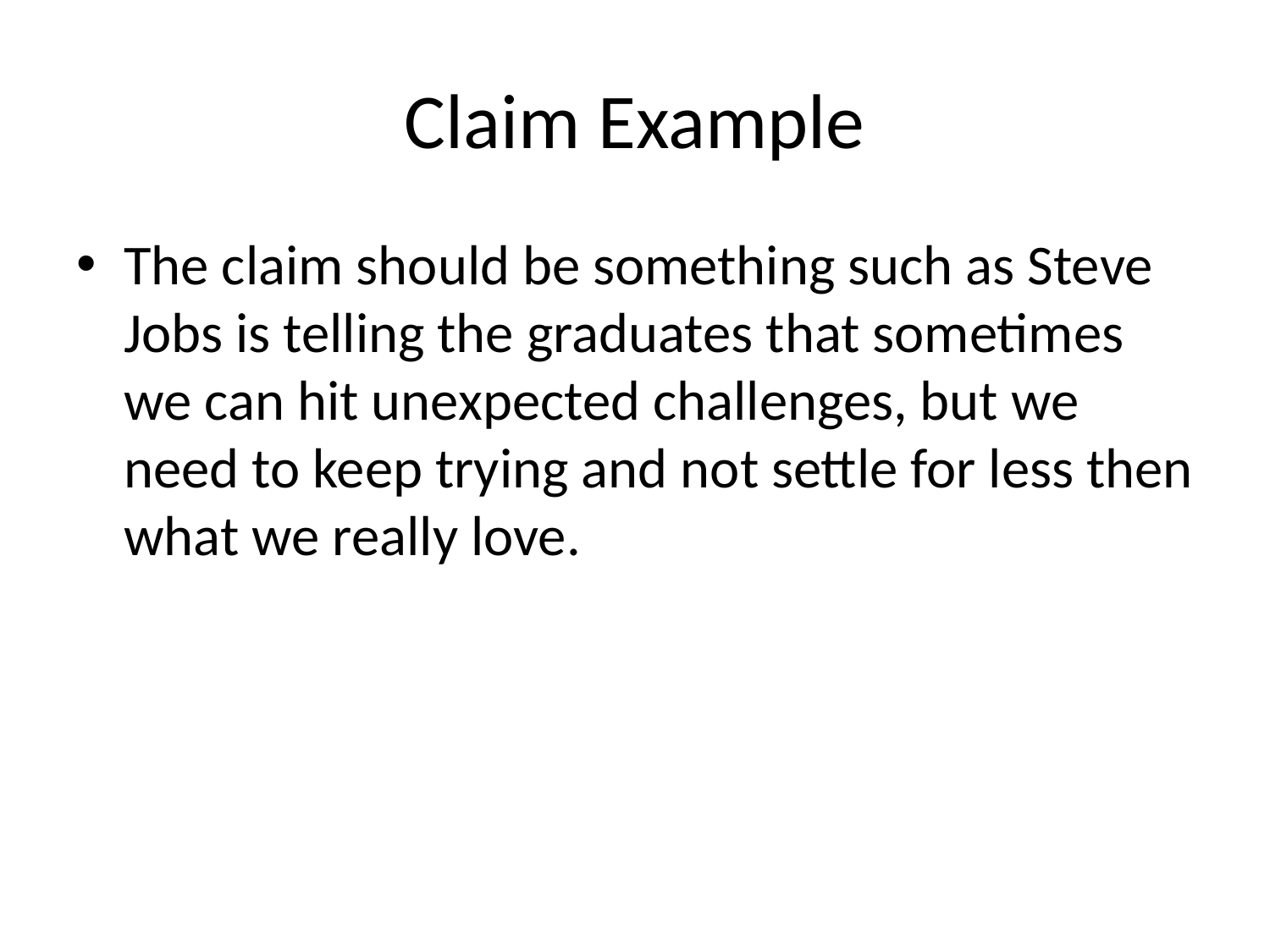

# Claim Example
The claim should be something such as Steve Jobs is telling the graduates that sometimes we can hit unexpected challenges, but we need to keep trying and not settle for less then what we really love.